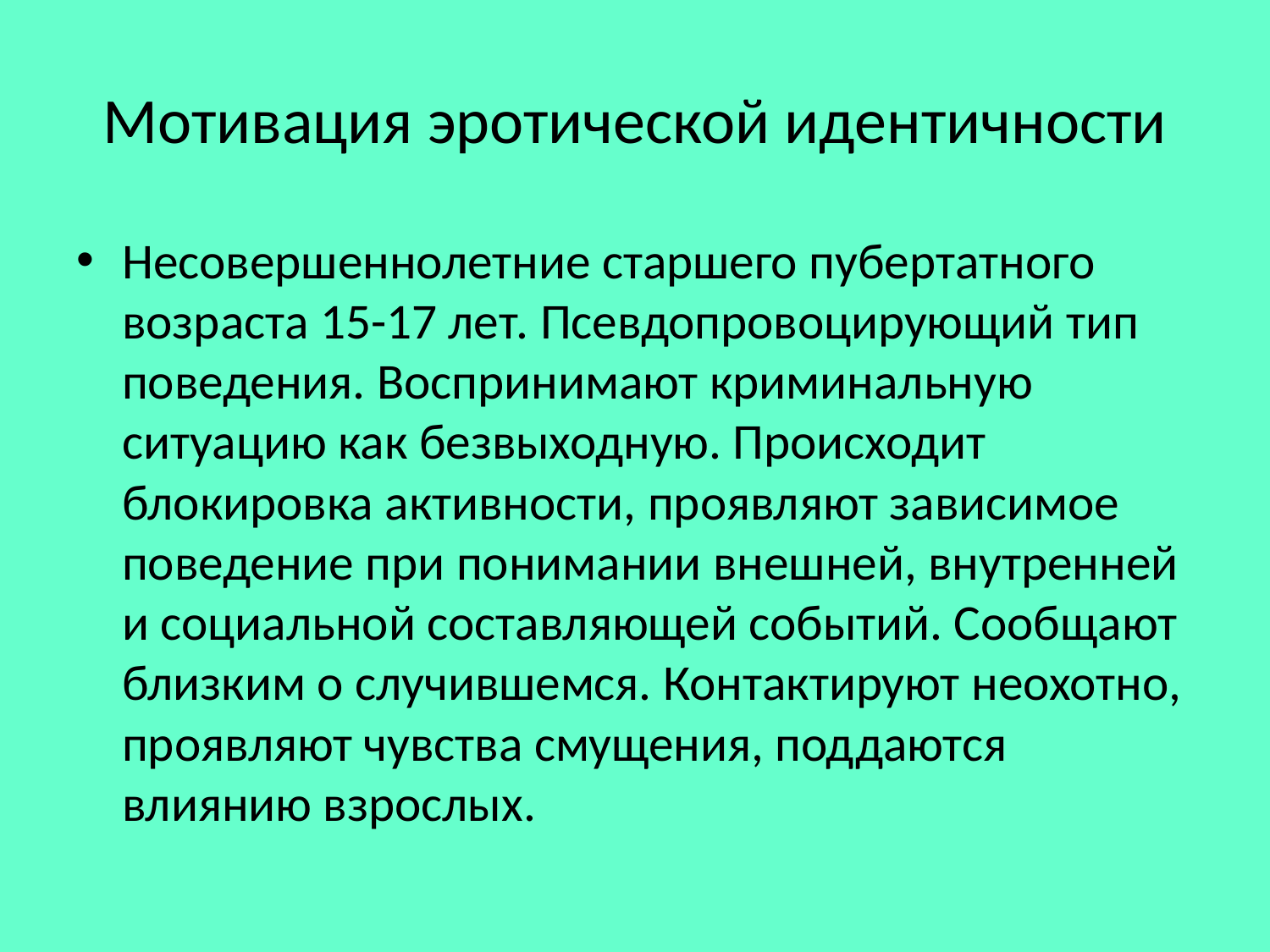

# Мотивация эротической идентичности
Несовершеннолетние старшего пубертатного возраста 15-17 лет. Псевдопровоцирующий тип поведения. Воспринимают криминальную ситуацию как безвыходную. Происходит блокировка активности, проявляют зависимое поведение при понимании внешней, внутренней и социальной составляющей событий. Сообщают близким о случившемся. Контактируют неохотно, проявляют чувства смущения, поддаются влиянию взрослых.